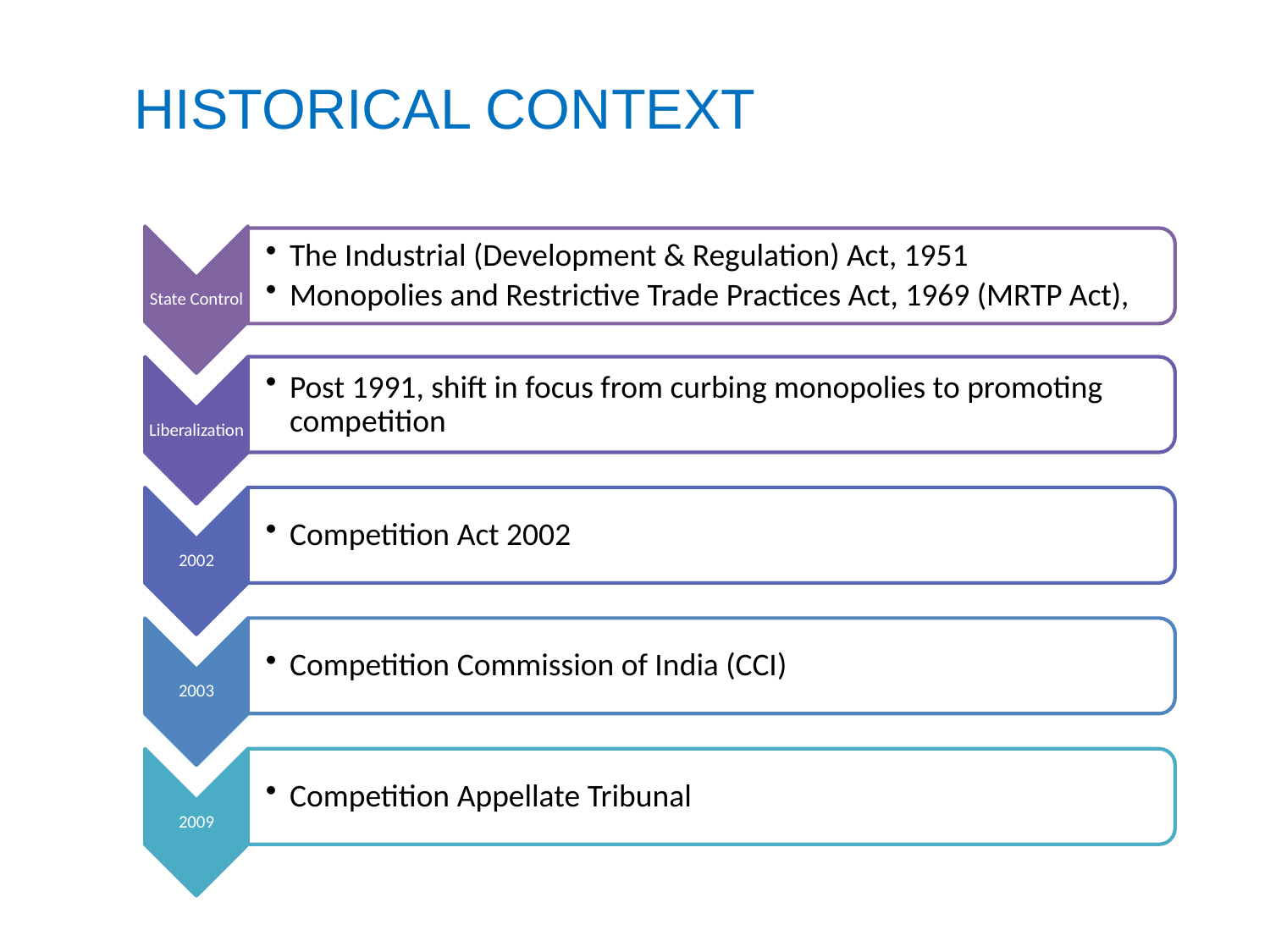

HISTORICAL CONTEXT
State Control
The Industrial (Development & Regulation) Act, 1951
Monopolies and Restrictive Trade Practices Act, 1969 (MRTP Act),
Liberalization
Post 1991, shift in focus from curbing monopolies to promoting competition
2002
Competition Act 2002
2003
Competition Commission of India (CCI)
2009
Competition Appellate Tribunal